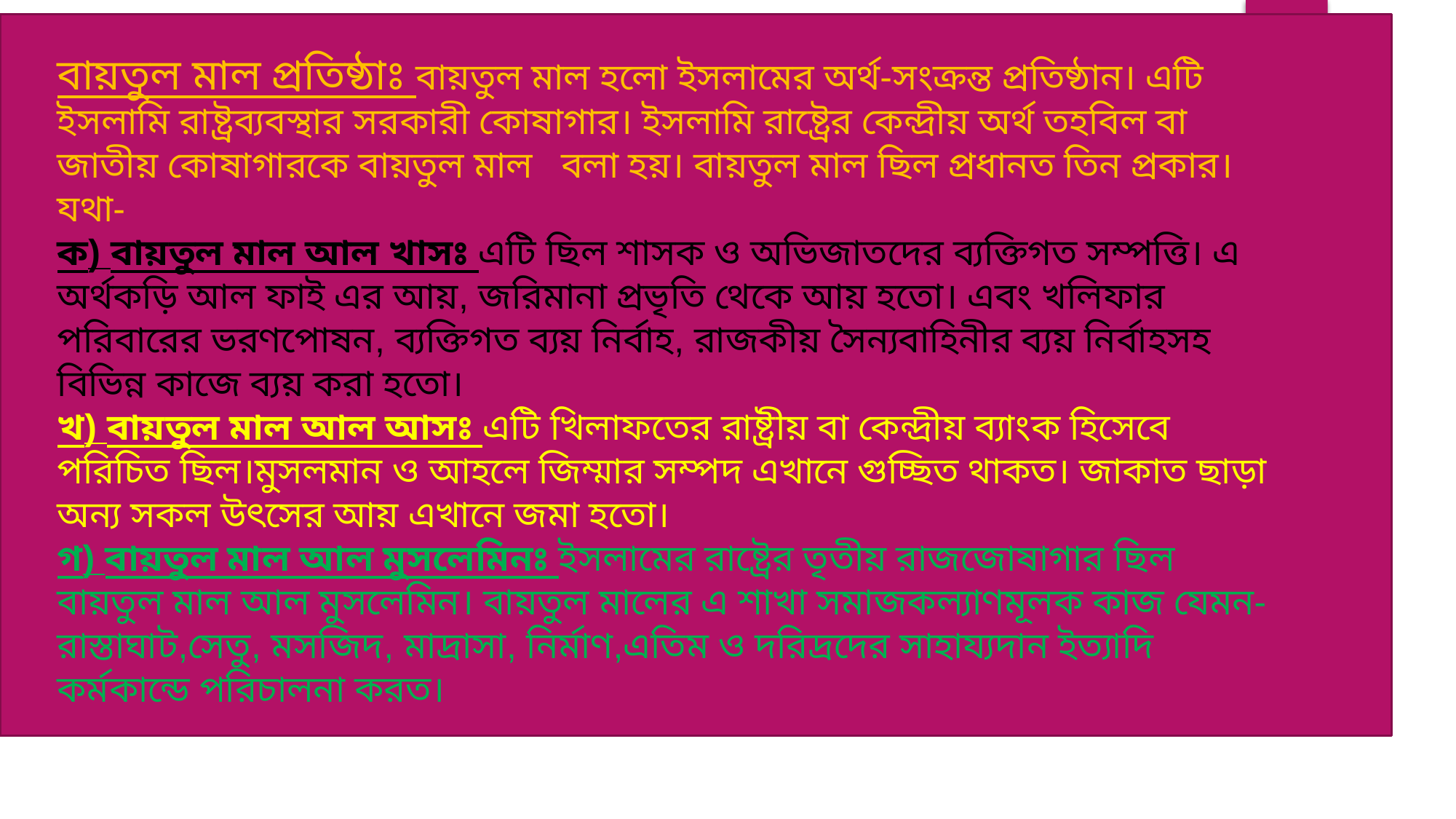

বায়তুল মাল প্রতিষ্ঠাঃ বায়তুল মাল হলো ইসলামের অর্থ-সংক্রন্ত প্রতিষ্ঠান। এটি ইসলামি রাষ্ট্রব্যবস্থার সরকারী কোষাগার। ইসলামি রাষ্ট্রের কেন্দ্রীয় অর্থ তহবিল বা জাতীয় কোষাগারকে বায়তুল মাল   বলা হয়। বায়তুল মাল ছিল প্রধানত তিন প্রকার। যথা-
ক) বায়তুল মাল আল খাসঃ এটি ছিল শাসক ও অভিজাতদের ব্যক্তিগত সম্পত্তি। এ অর্থকড়ি আল ফাই এর আয়, জরিমানা প্রভৃতি থেকে আয় হতো। এবং খলিফার পরিবারের ভরণপোষন, ব্যক্তিগত ব্যয় নির্বাহ, রাজকীয় সৈন্যবাহিনীর ব্যয় নির্বাহসহ বিভিন্ন কাজে ব্যয় করা হতো।
খ) বায়তুল মাল আল আসঃ এটি খিলাফতের রাষ্ট্রীয় বা কেন্দ্রীয় ব্যাংক হিসেবে পরিচিত ছিল।মুসলমান ও আহলে জিম্মার সম্পদ এখানে গুচ্ছিত থাকত। জাকাত ছাড়া অন্য সকল উৎসের আয় এখানে জমা হতো।
গ) বায়তুল মাল আল মুসলেমিনঃ ইসলামের রাষ্ট্রের তৃতীয় রাজজোষাগার ছিল বায়তুল মাল আল মুসলেমিন। বায়তুল মালের এ শাখা সমাজকল্যাণমূলক কাজ যেমন- রাস্তাঘাট,সেতু, মসজিদ, মাদ্রাসা, নির্মাণ,এতিম ও দরিদ্রদের সাহায্যদান ইত্যাদি কর্মকান্ডে পরিচালনা করত।